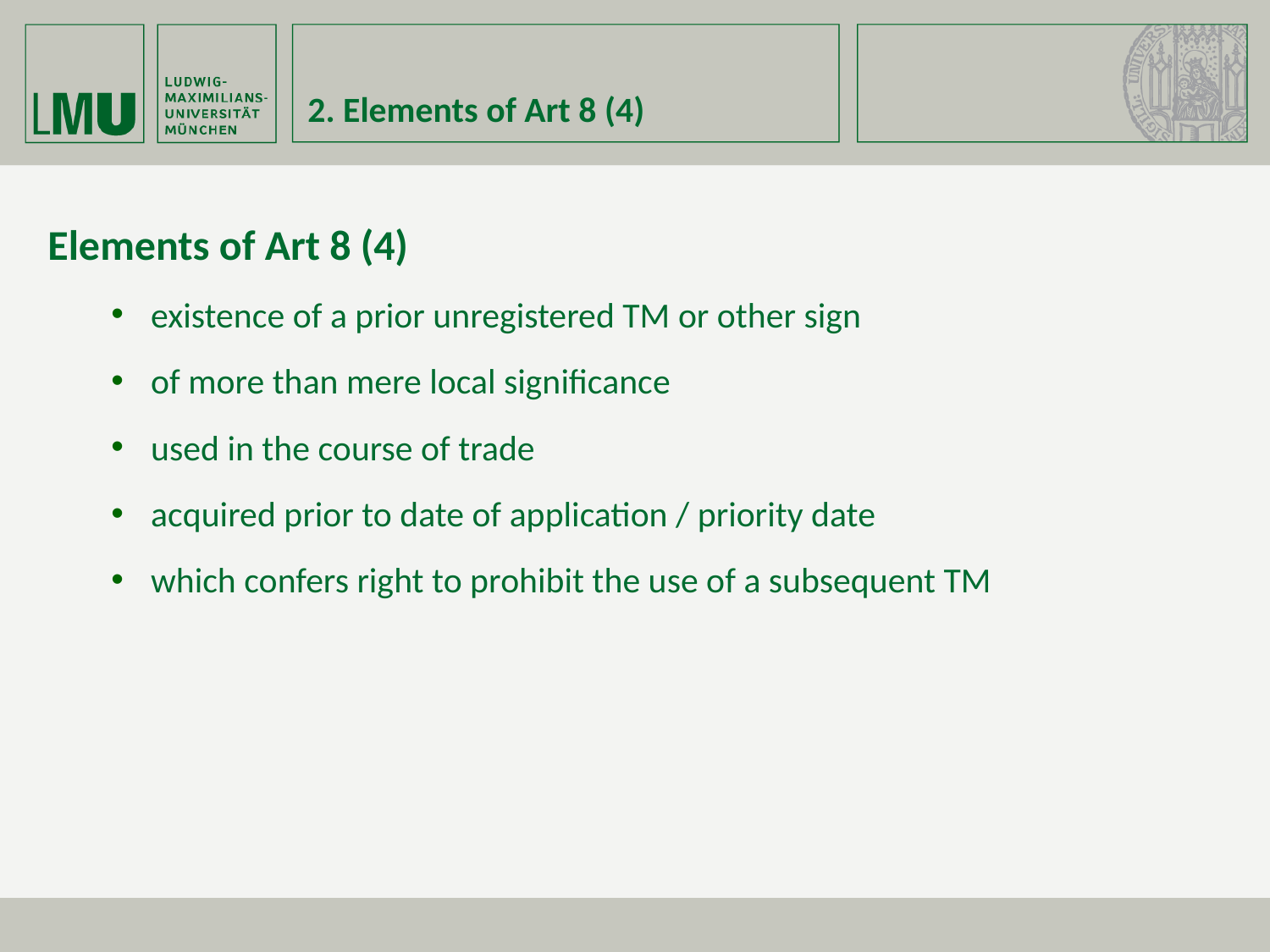

# 2. Elements of Art 8 (4)
Elements of Art 8 (4)
existence of a prior unregistered TM or other sign
of more than mere local significance
used in the course of trade
acquired prior to date of application / priority date
which confers right to prohibit the use of a subsequent TM